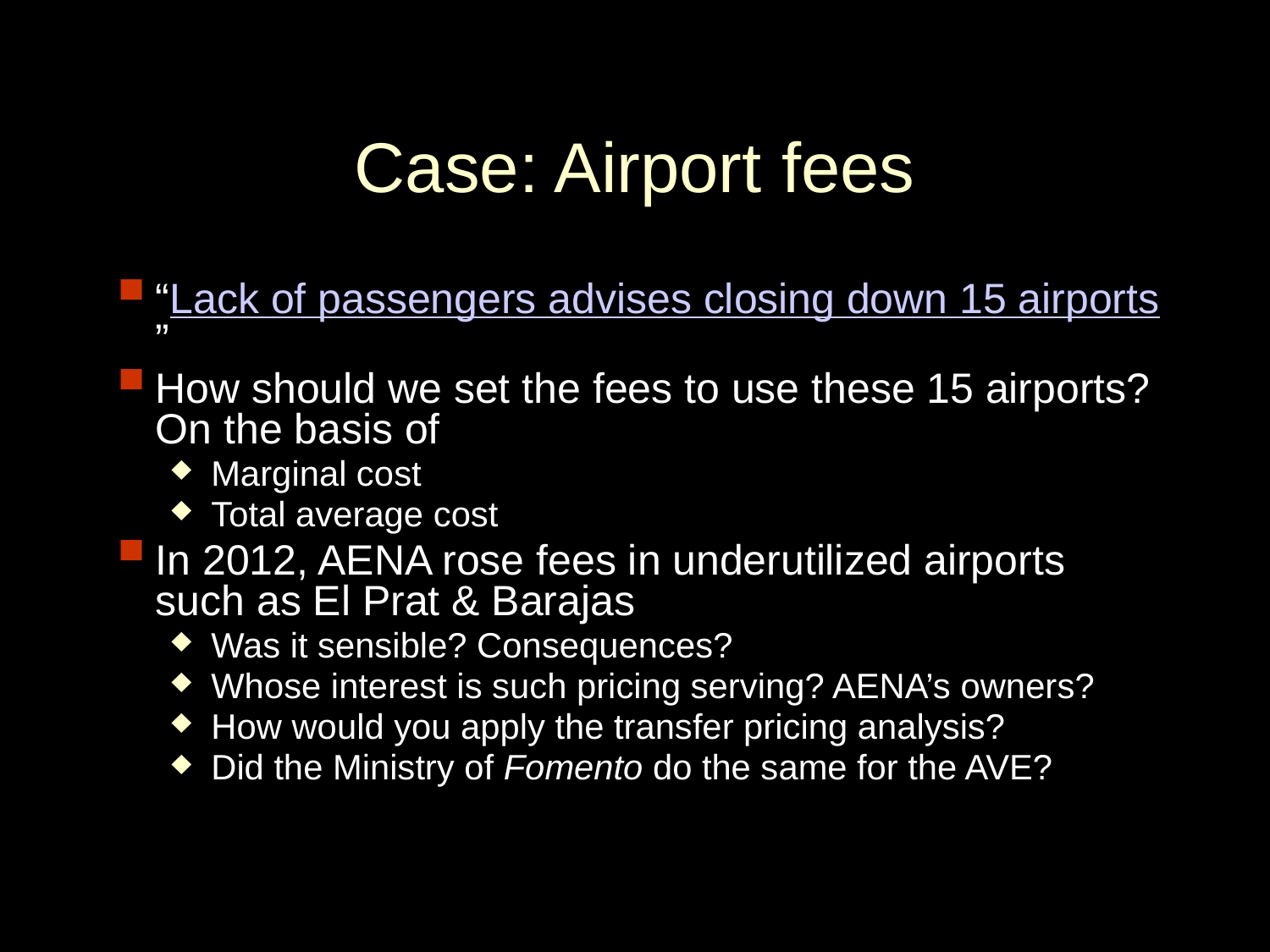

# Case: Airport fees
“Lack of passengers advises closing down 15 airports”
How should we set the fees to use these 15 airports? On the basis of
Marginal cost
Total average cost
In 2012, AENA rose fees in underutilized airports such as El Prat & Barajas
Was it sensible? Consequences?
Whose interest is such pricing serving? AENA’s owners?
How would you apply the transfer pricing analysis?
Did the Ministry of Fomento do the same for the AVE?